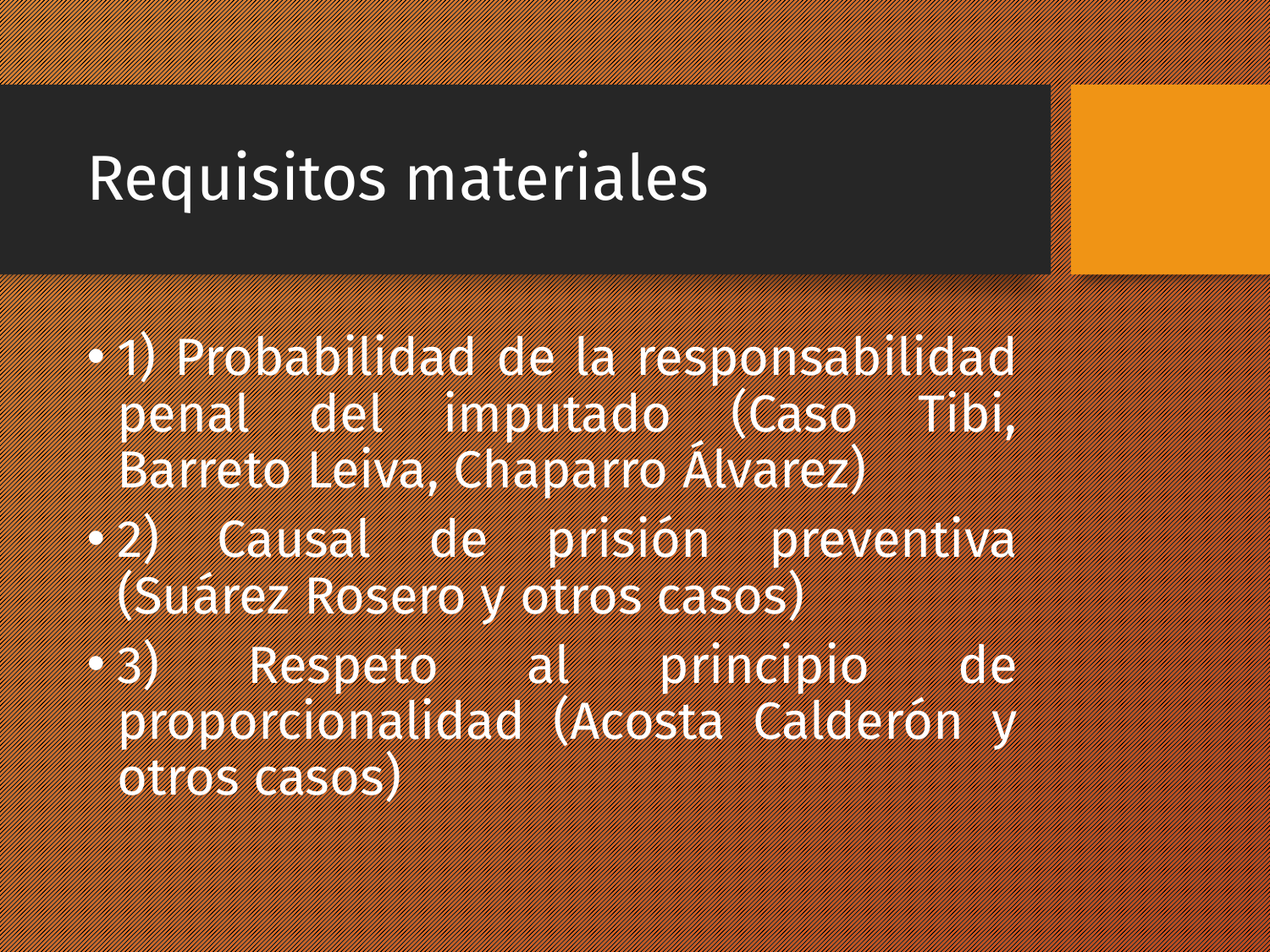

# Requisitos materiales
1) Probabilidad de la responsabilidad penal del imputado (Caso Tibi, Barreto Leiva, Chaparro Álvarez)
2) Causal de prisión preventiva (Suárez Rosero y otros casos)
3) Respeto al principio de proporcionalidad (Acosta Calderón y otros casos)